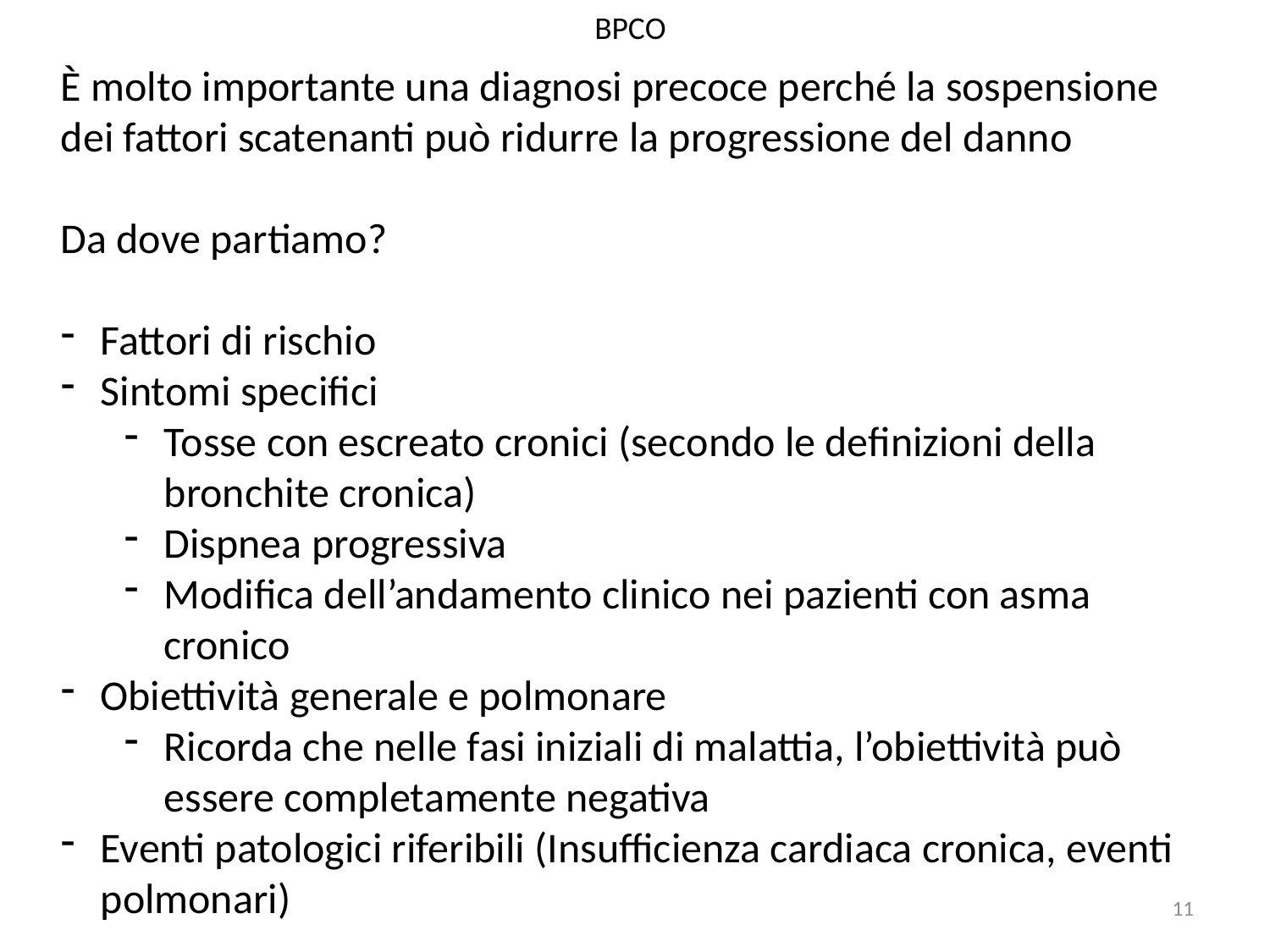

BPCO
È molto importante una diagnosi precoce perché la sospensione dei fattori scatenanti può ridurre la progressione del danno

Da dove partiamo?

Fattori di rischio
Sintomi specifici
Tosse con escreato cronici (secondo le definizioni della bronchite cronica)
Dispnea progressiva
Modifica dell’andamento clinico nei pazienti con asma cronico
Obiettività generale e polmonare
Ricorda che nelle fasi iniziali di malattia, l’obiettività può essere completamente negativa
Eventi patologici riferibili (Insufficienza cardiaca cronica, eventi polmonari)

11